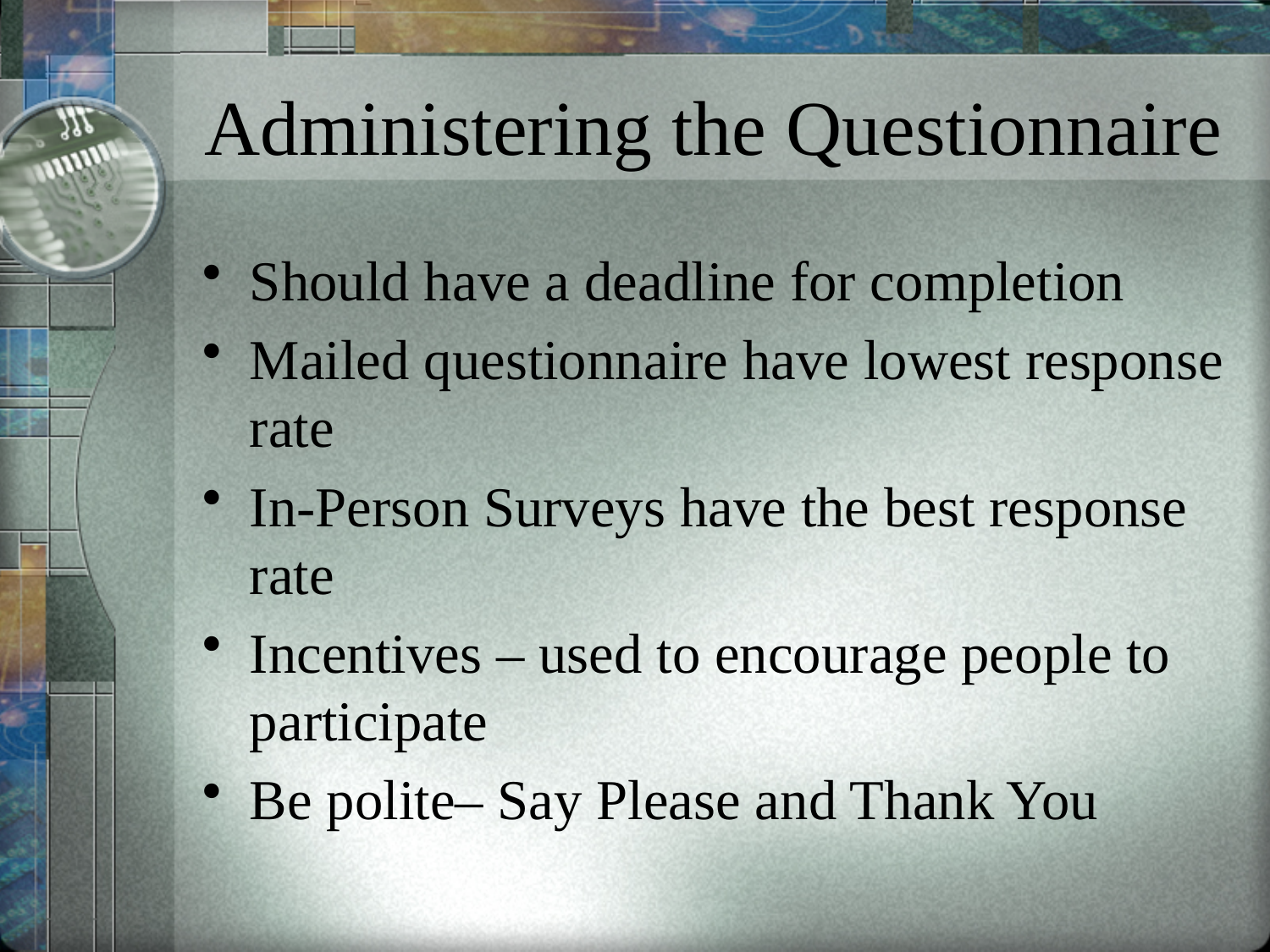

# Administering the Questionnaire
Should have a deadline for completion
Mailed questionnaire have lowest response rate
In-Person Surveys have the best response rate
Incentives – used to encourage people to participate
Be polite– Say Please and Thank You